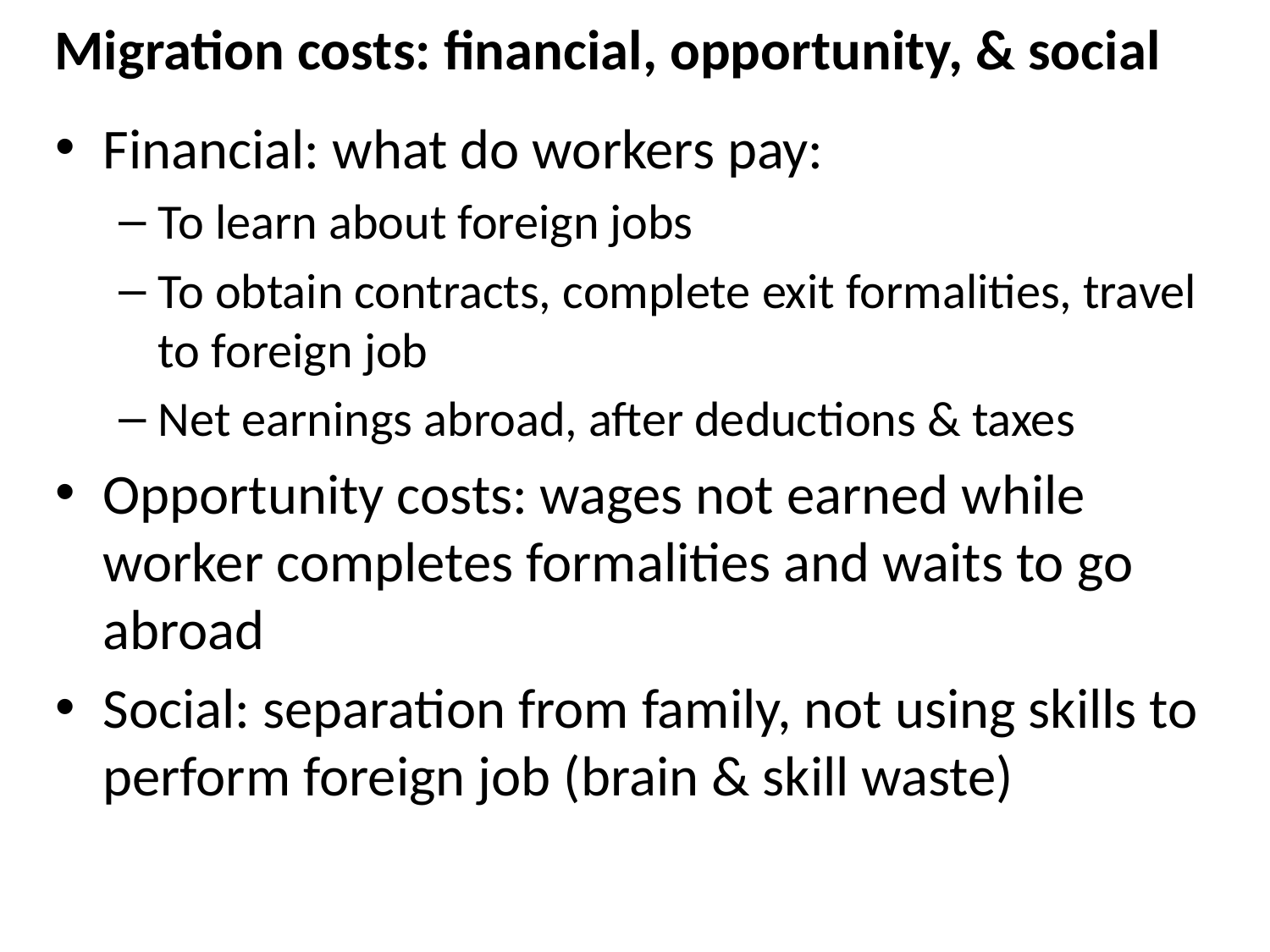

# Migration costs: financial, opportunity, & social
Financial: what do workers pay:
To learn about foreign jobs
To obtain contracts, complete exit formalities, travel to foreign job
Net earnings abroad, after deductions & taxes
Opportunity costs: wages not earned while worker completes formalities and waits to go abroad
Social: separation from family, not using skills to perform foreign job (brain & skill waste)